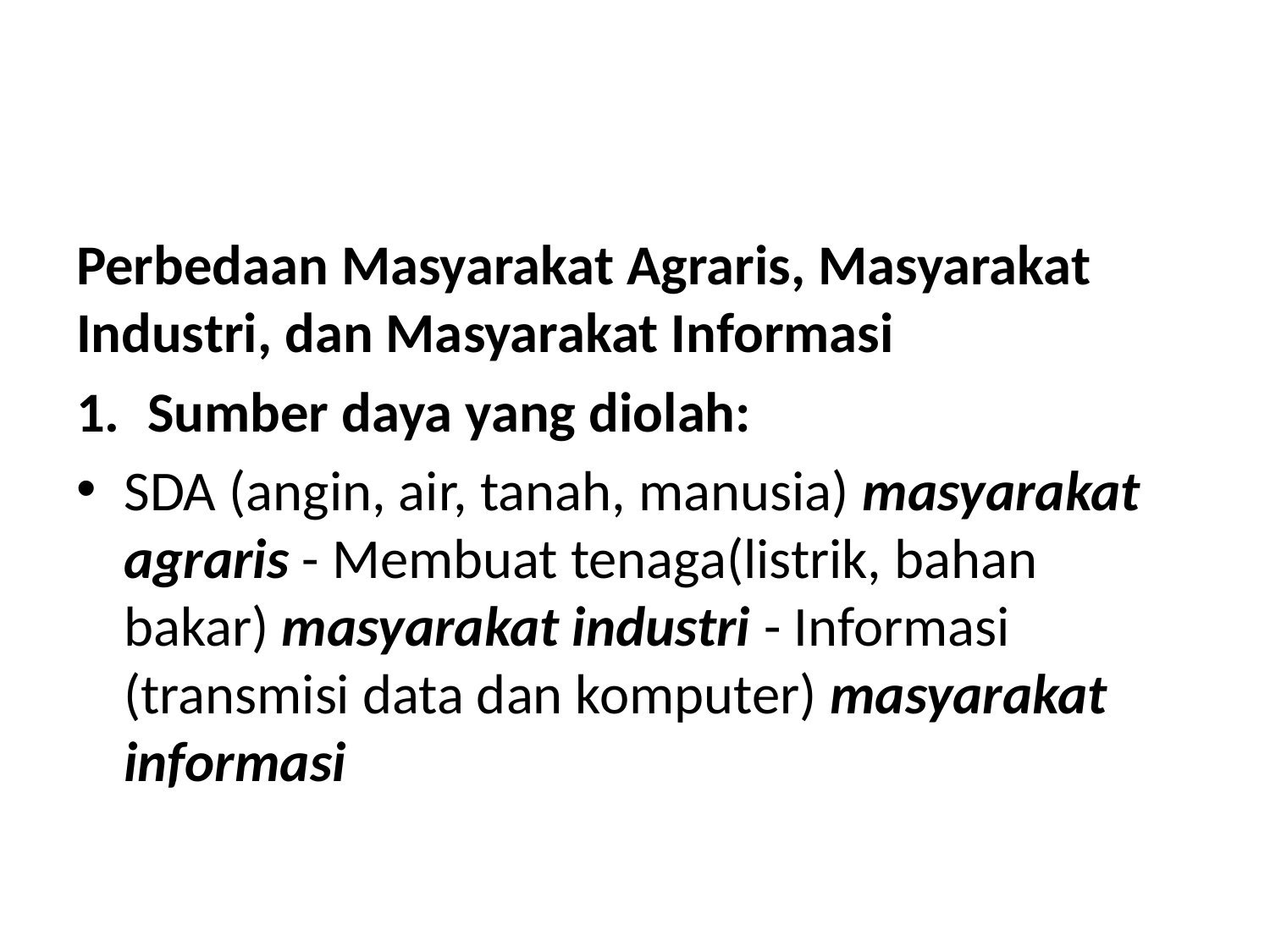

#
Perbedaan Masyarakat Agraris, Masyarakat Industri, dan Masyarakat Informasi
Sumber daya yang diolah:
SDA (angin, air, tanah, manusia) masyarakat agraris - Membuat tenaga(listrik, bahan bakar) masyarakat industri - Informasi (transmisi data dan komputer) masyarakat informasi